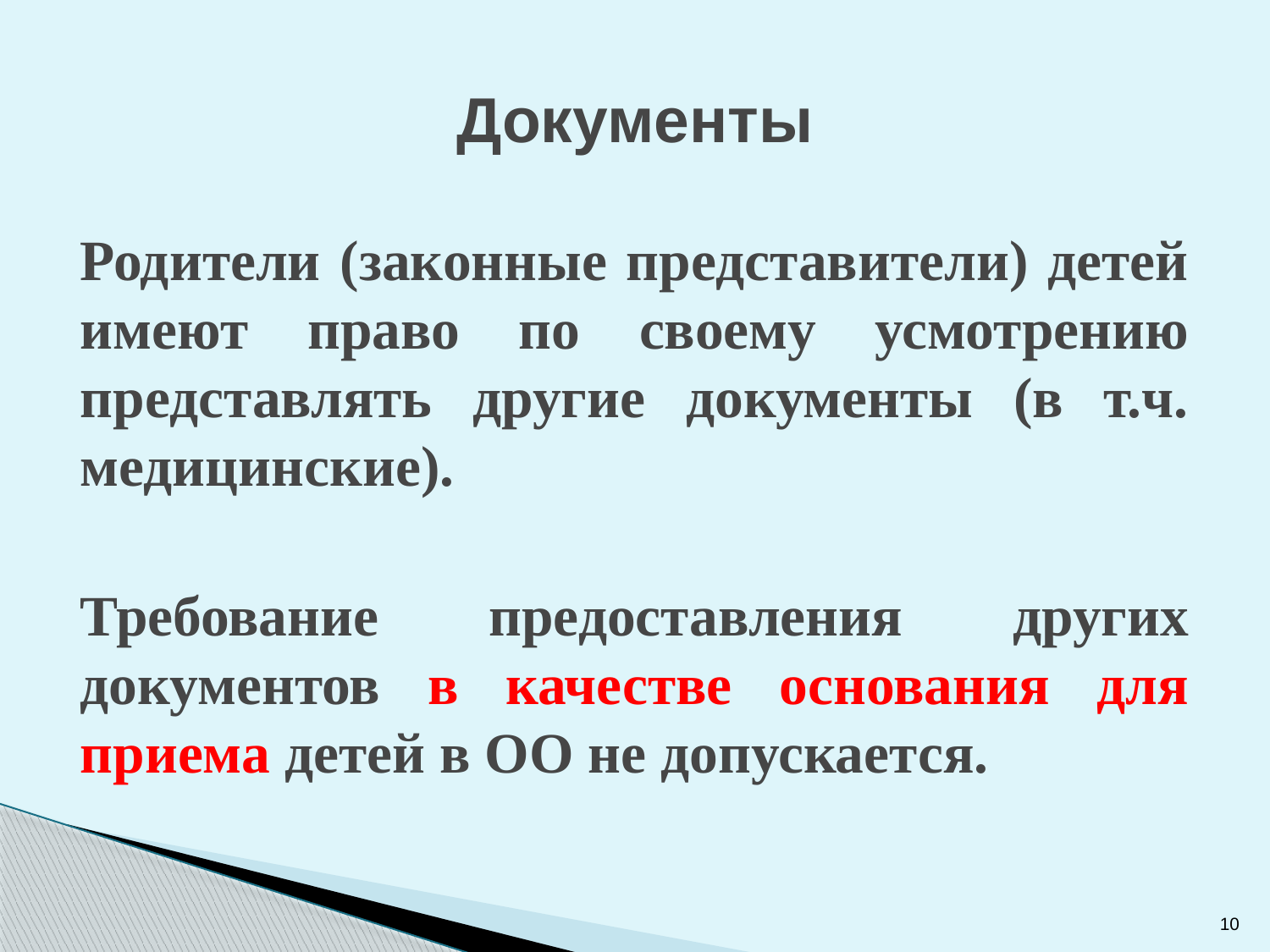

# Документы
Родители (законные представители) детей имеют право по своему усмотрению представлять другие документы (в т.ч. медицинские).

Требование предоставления других документов в качестве основания для приема детей в ОО не допускается.
10